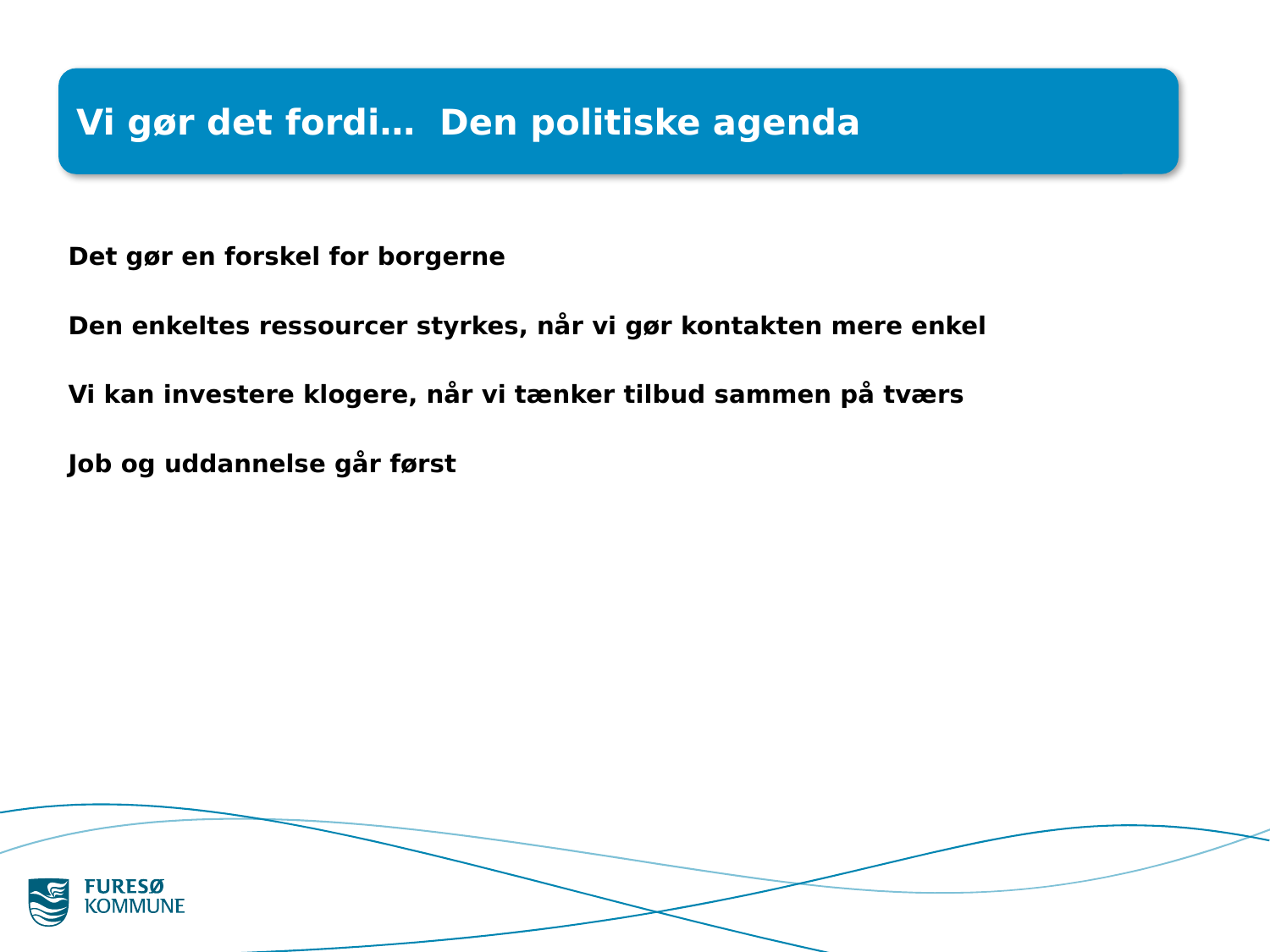

Vi gør det fordi…  Den politiske agenda

Det gør en forskel for borgerne

Den enkeltes ressourcer styrkes, når vi gør kontakten mere enkel

Vi kan investere klogere, når vi tænker tilbud sammen på tværs

Job og uddannelse går først